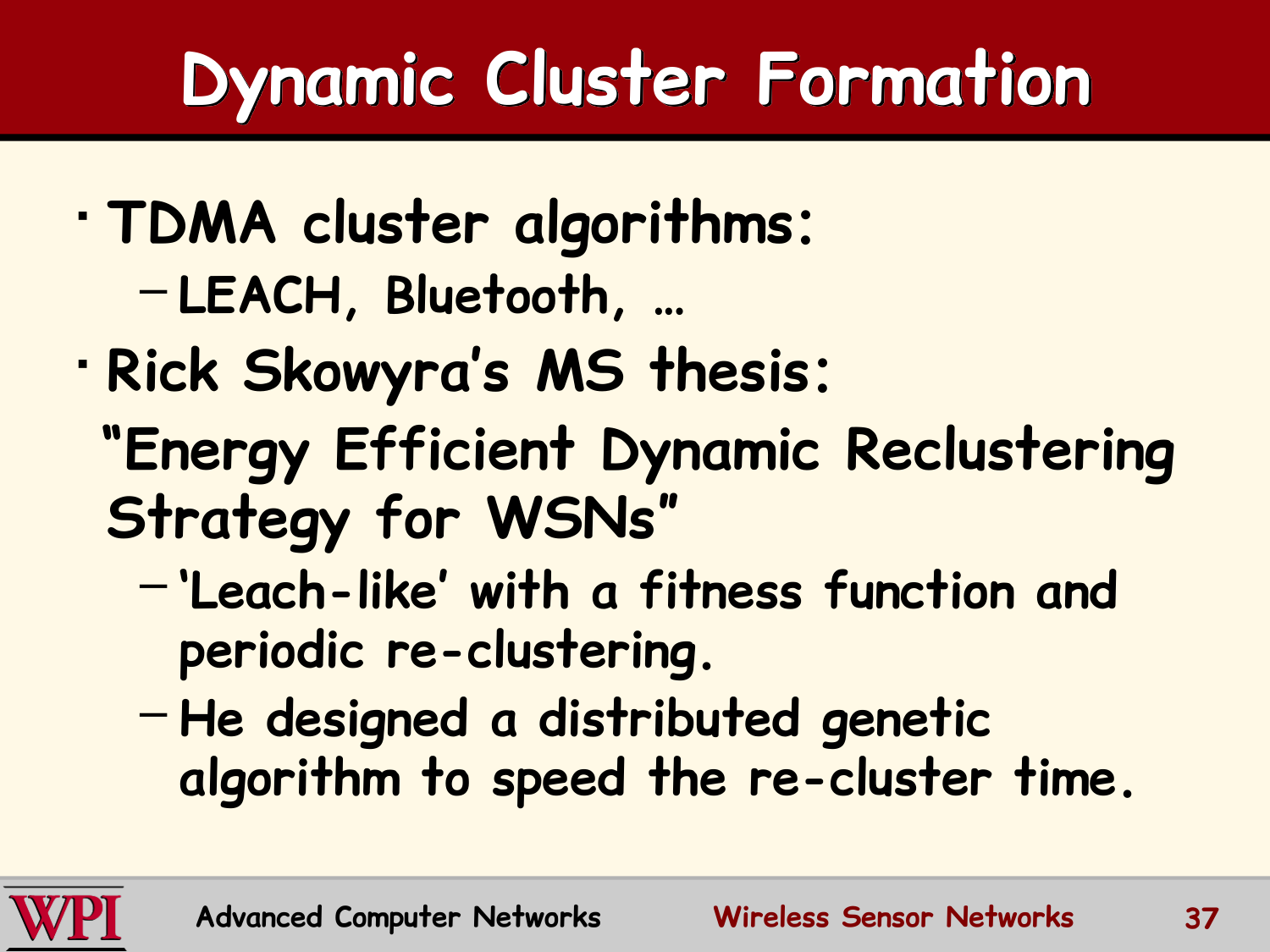

# Dynamic Cluster Formation
TDMA cluster algorithms:
LEACH, Bluetooth, …
Rick Skowyra’s MS thesis:
 “Energy Efficient Dynamic Reclustering Strategy for WSNs”
‘Leach-like’ with a fitness function and periodic re-clustering.
He designed a distributed genetic algorithm to speed the re-cluster time.
Advanced Computer Networks         Wireless Sensor Networks
37